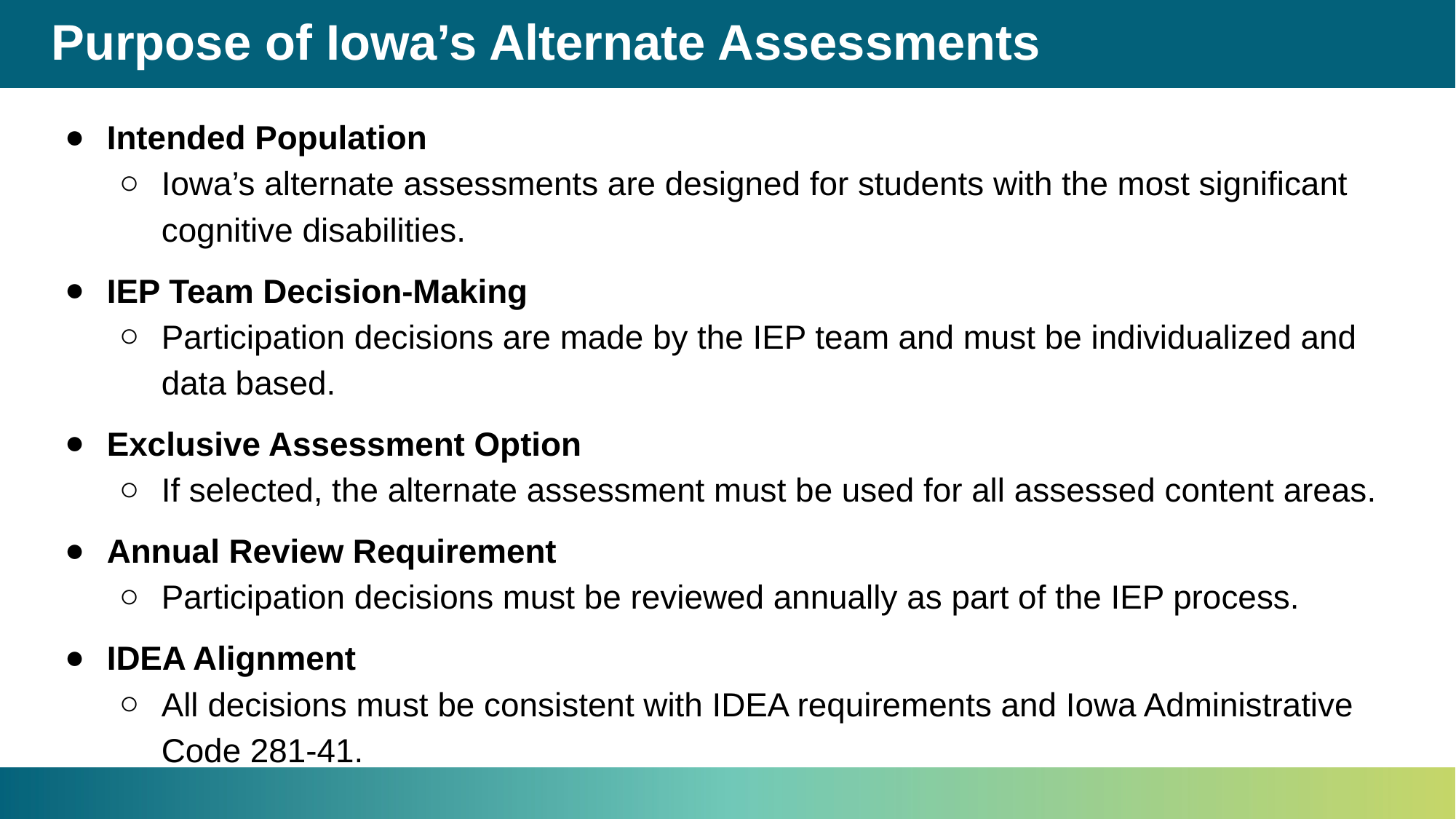

# Purpose of Iowa’s Alternate Assessments
Intended Population
Iowa’s alternate assessments are designed for students with the most significant cognitive disabilities.
IEP Team Decision-Making
Participation decisions are made by the IEP team and must be individualized and data based.
Exclusive Assessment Option
If selected, the alternate assessment must be used for all assessed content areas.
Annual Review Requirement
Participation decisions must be reviewed annually as part of the IEP process.
IDEA Alignment
All decisions must be consistent with IDEA requirements and Iowa Administrative Code 281-41.